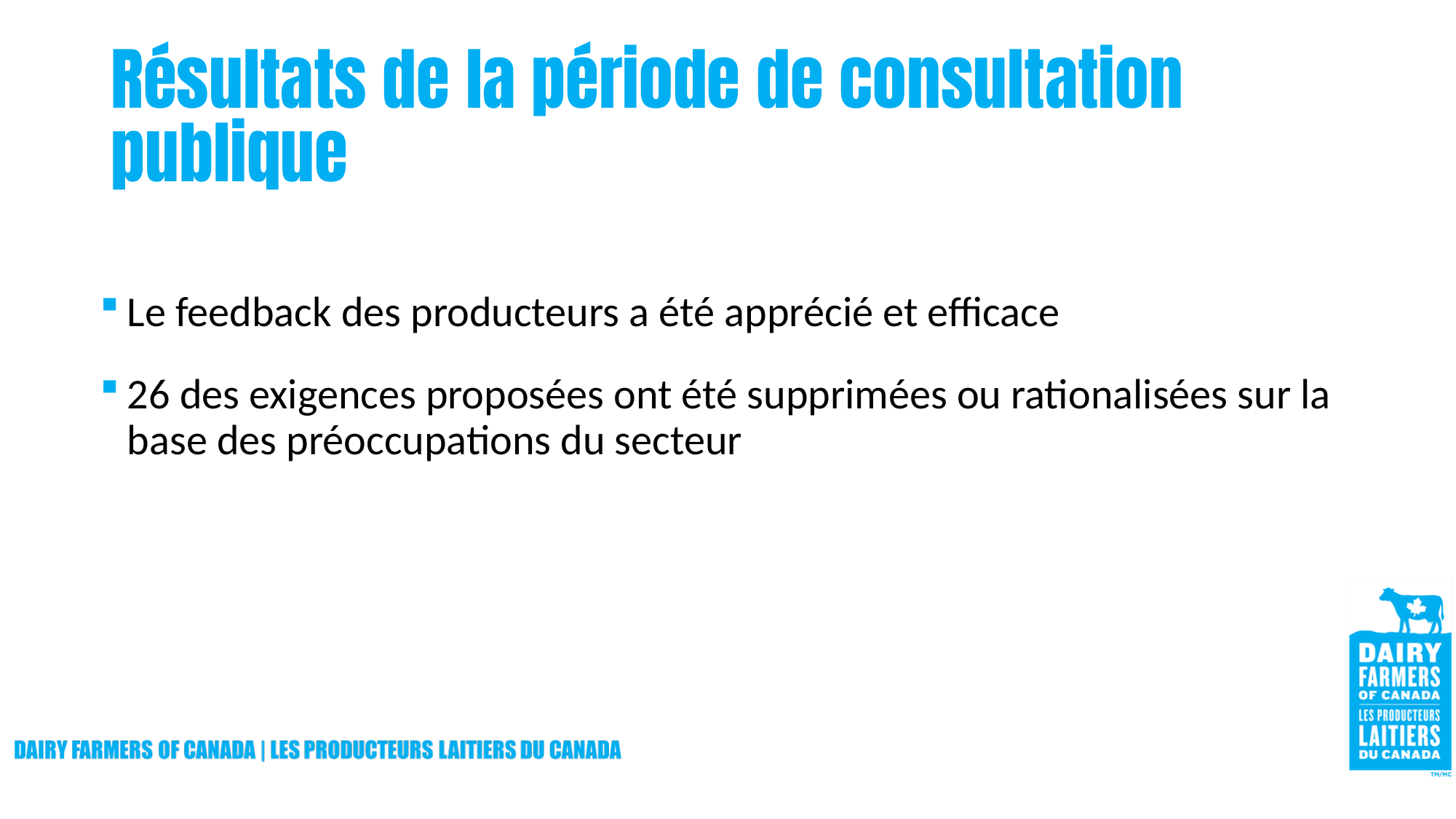

# Résultats de la période de consultation publique
Le feedback des producteurs a été apprécié et efficace
26 des exigences proposées ont été supprimées ou rationalisées sur la base des préoccupations du secteur